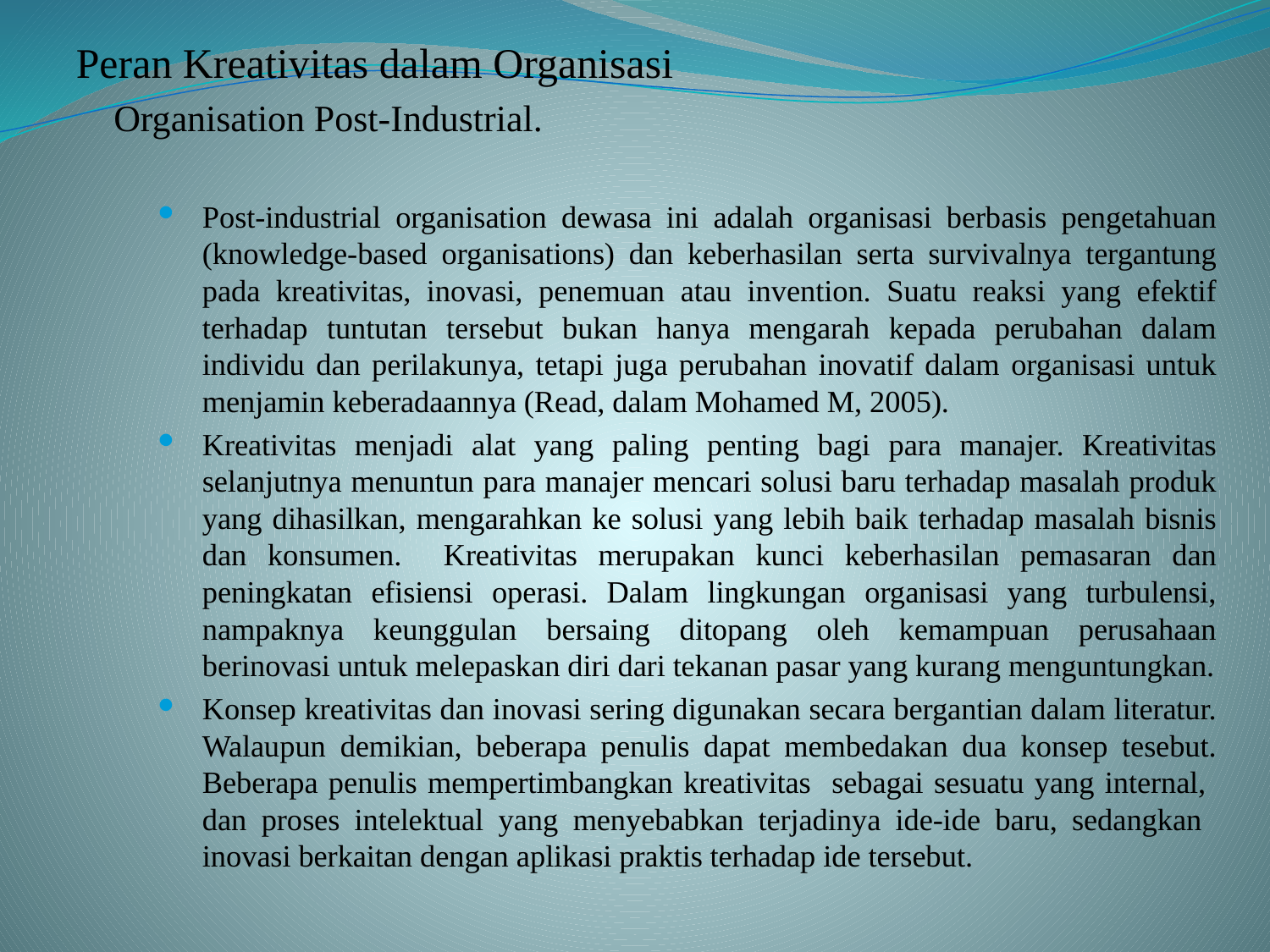

Peran Kreativitas dalam Organisasi
	Organisation Post-Industrial.

Post-industrial organisation dewasa ini adalah organisasi berbasis pengetahuan (knowledge-based organisations) dan keberhasilan serta survivalnya tergantung pada kreativitas, inovasi, penemuan atau invention. Suatu reaksi yang efektif terhadap tuntutan tersebut bukan hanya mengarah kepada perubahan dalam individu dan perilakunya, tetapi juga perubahan inovatif dalam organisasi untuk menjamin keberadaannya (Read, dalam Mohamed M, 2005).
Kreativitas menjadi alat yang paling penting bagi para manajer. Kreativitas selanjutnya menuntun para manajer mencari solusi baru terhadap masalah produk yang dihasilkan, mengarahkan ke solusi yang lebih baik terhadap masalah bisnis dan konsumen.  Kreativitas merupakan kunci keberhasilan pemasaran dan peningkatan efisiensi operasi. Dalam lingkungan organisasi yang turbulensi, nampaknya keunggulan bersaing ditopang oleh kemampuan perusahaan berinovasi untuk melepaskan diri dari tekanan pasar yang kurang menguntungkan.
Konsep kreativitas dan inovasi sering digunakan secara bergantian dalam literatur. Walaupun demikian, beberapa penulis dapat membedakan dua konsep tesebut. Beberapa penulis mempertimbangkan kreativitas  sebagai sesuatu yang internal,  dan proses intelektual yang menyebabkan terjadinya ide-ide baru, sedangkan  inovasi berkaitan dengan aplikasi praktis terhadap ide tersebut.